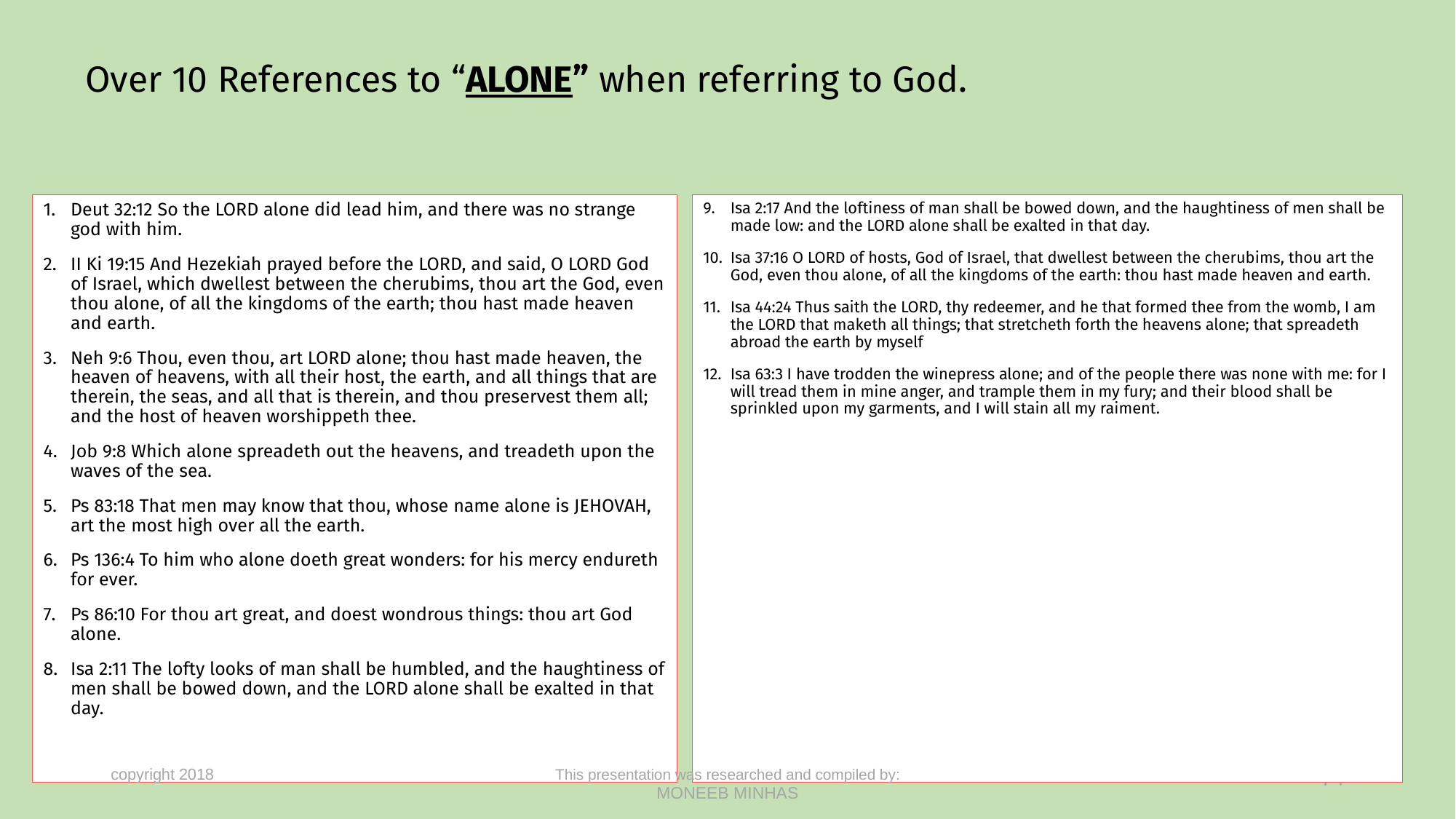

# Over 10 References to “ALONE” when referring to God.
Deut 32:12 So the LORD alone did lead him, and there was no strange god with him.
II Ki 19:15 And Hezekiah prayed before the LORD, and said, O LORD God of Israel, which dwellest between the cherubims, thou art the God, even thou alone, of all the kingdoms of the earth; thou hast made heaven and earth.
Neh 9:6 Thou, even thou, art LORD alone; thou hast made heaven, the heaven of heavens, with all their host, the earth, and all things that are therein, the seas, and all that is therein, and thou preservest them all; and the host of heaven worshippeth thee.
Job 9:8 Which alone spreadeth out the heavens, and treadeth upon the waves of the sea.
Ps 83:18 That men may know that thou, whose name alone is JEHOVAH, art the most high over all the earth.
Ps 136:4 To him who alone doeth great wonders: for his mercy endureth for ever.
Ps 86:10 For thou art great, and doest wondrous things: thou art God alone.
Isa 2:11 The lofty looks of man shall be humbled, and the haughtiness of men shall be bowed down, and the LORD alone shall be exalted in that day.
Isa 2:17 And the loftiness of man shall be bowed down, and the haughtiness of men shall be made low: and the LORD alone shall be exalted in that day.
Isa 37:16 O LORD of hosts, God of Israel, that dwellest between the cherubims, thou art the God, even thou alone, of all the kingdoms of the earth: thou hast made heaven and earth.
Isa 44:24 Thus saith the LORD, thy redeemer, and he that formed thee from the womb, I am the LORD that maketh all things; that stretcheth forth the heavens alone; that spreadeth abroad the earth by myself
Isa 63:3 I have trodden the winepress alone; and of the people there was none with me: for I will tread them in mine anger, and trample them in my fury; and their blood shall be sprinkled upon my garments, and I will stain all my raiment.
copyright 2018
This presentation was researched and compiled by:
MONEEB MINHAS

74